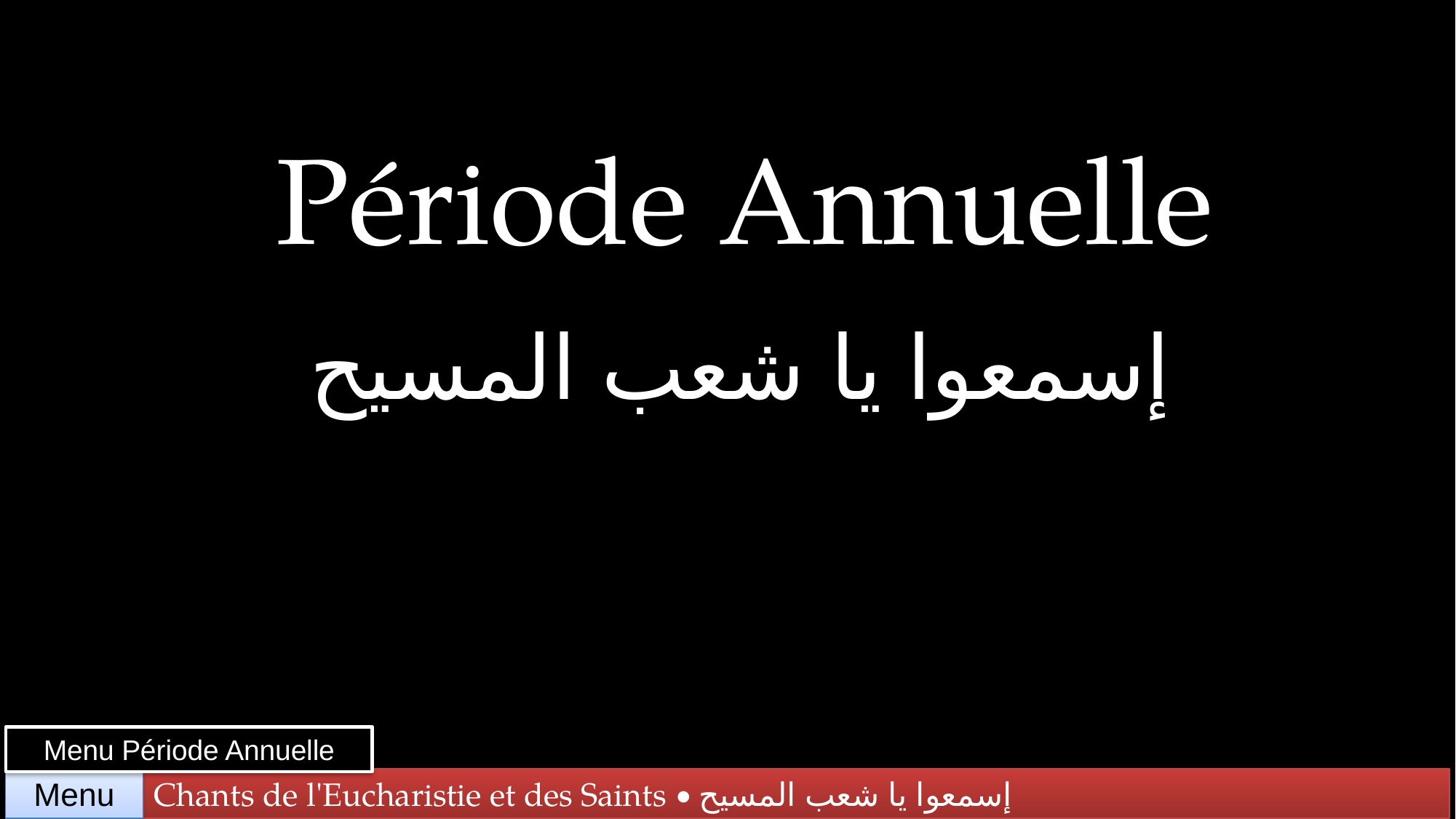

Période Annuelle
إسمعوا يا شعب المسيح
Menu Période Annuelle
Chants de l'Eucharistie et des Saints • إسمعوا يا شعب المسيح
Menu